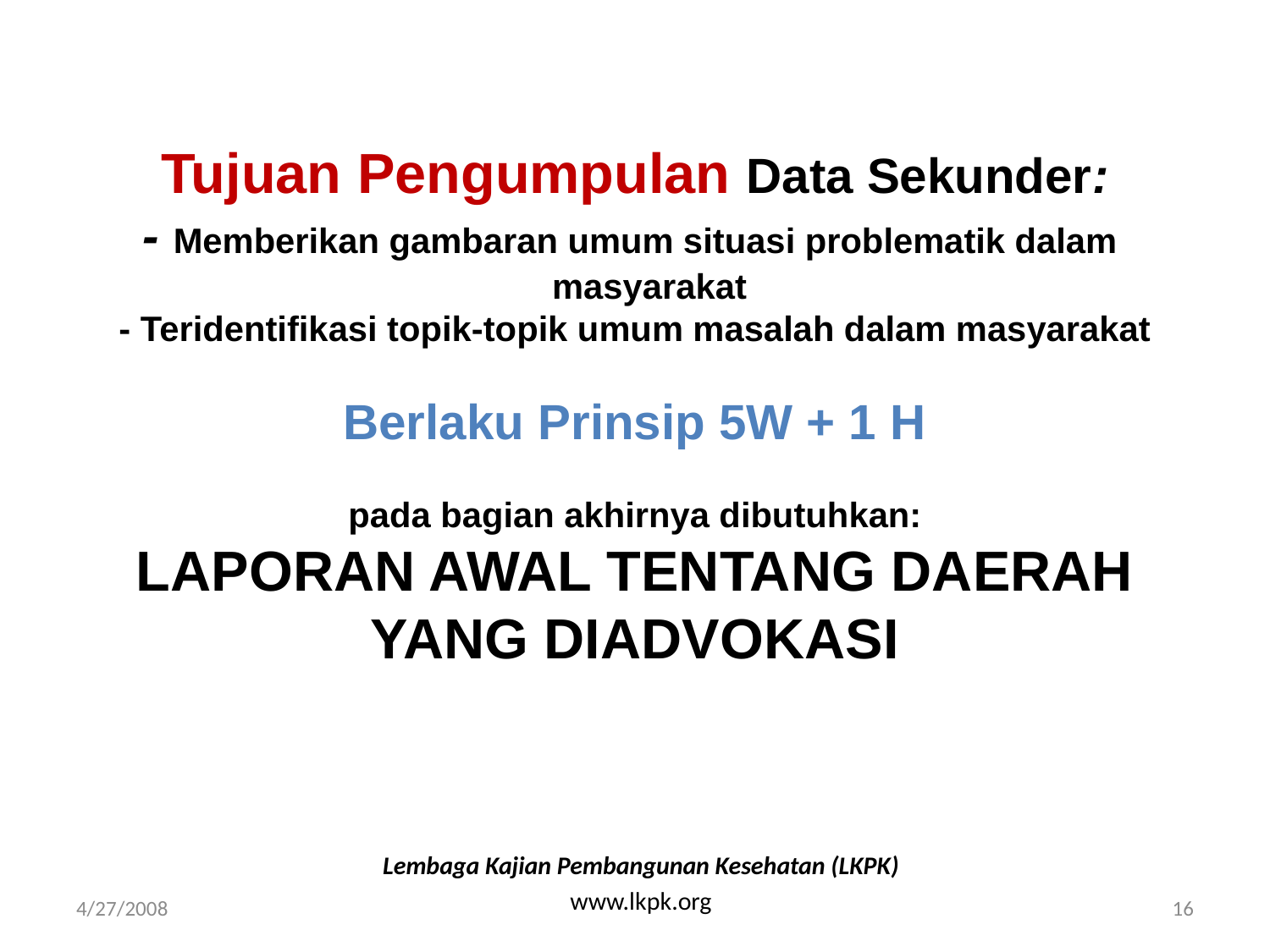

# Tujuan Pengumpulan Data Sekunder: - Memberikan gambaran umum situasi problematik dalam masyarakat - Teridentifikasi topik-topik umum masalah dalam masyarakat Berlaku Prinsip 5W + 1 H pada bagian akhirnya dibutuhkan: LAPORAN AWAL TENTANG DAERAH YANG DIADVOKASI
Lembaga Kajian Pembangunan Kesehatan (LKPK)
www.lkpk.org

4/27/2008
16